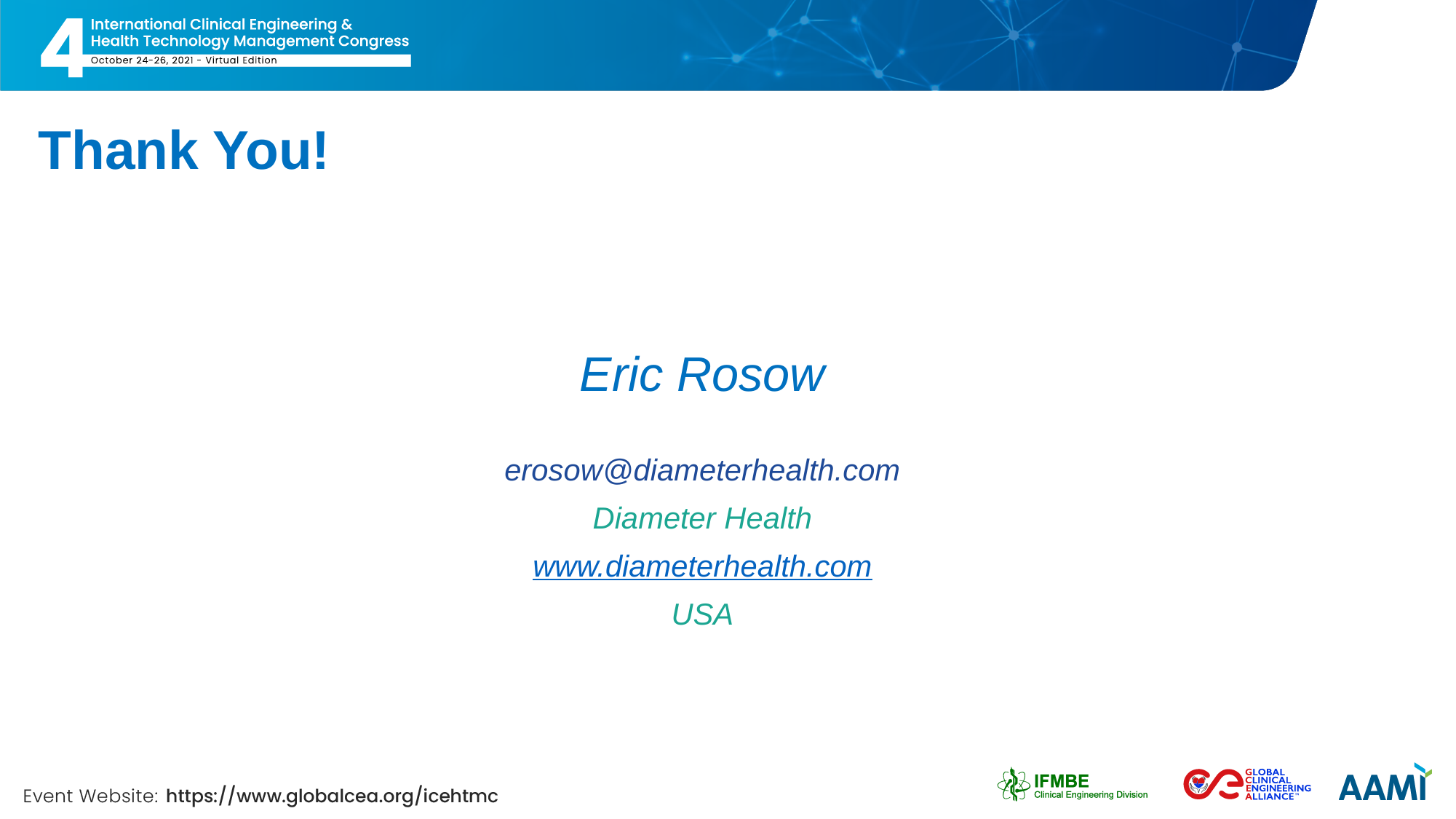

Thank You!
# Eric Rosow
erosow@diameterhealth.com
Diameter Health
www.diameterhealth.com
USA